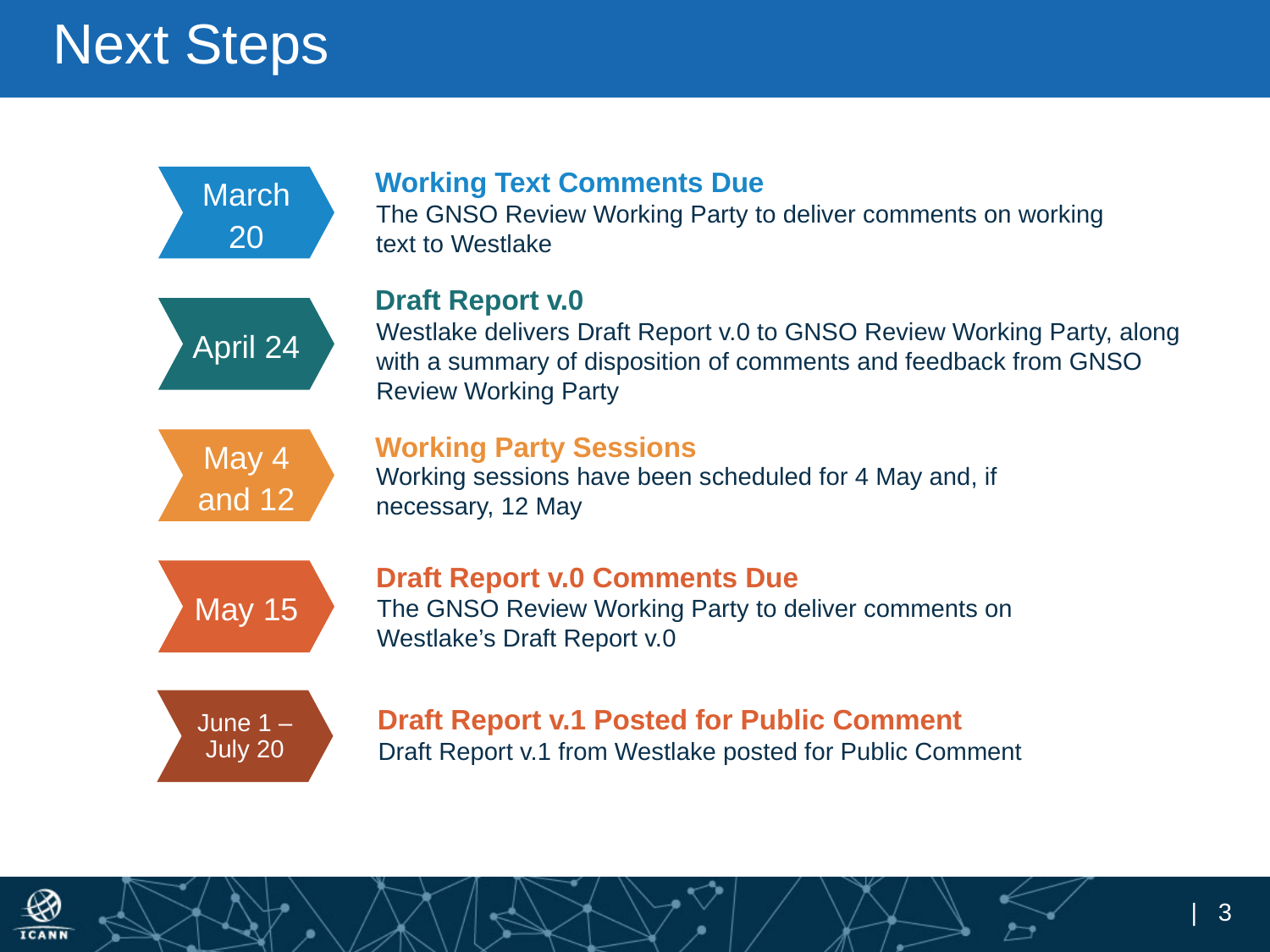

# Next Steps
Working Text Comments Due
The GNSO Review Working Party to deliver comments on working text to Westlake
March 20
Draft Report v.0
Westlake delivers Draft Report v.0 to GNSO Review Working Party, along with a summary of disposition of comments and feedback from GNSO Review Working Party
April 24
Working Party Sessions
Working sessions have been scheduled for 4 May and, if necessary, 12 May
May 4 and 12
Draft Report v.0 Comments Due
The GNSO Review Working Party to deliver comments on Westlake’s Draft Report v.0
May 15
June 1 – July 20
Draft Report v.1 Posted for Public Comment
Draft Report v.1 from Westlake posted for Public Comment